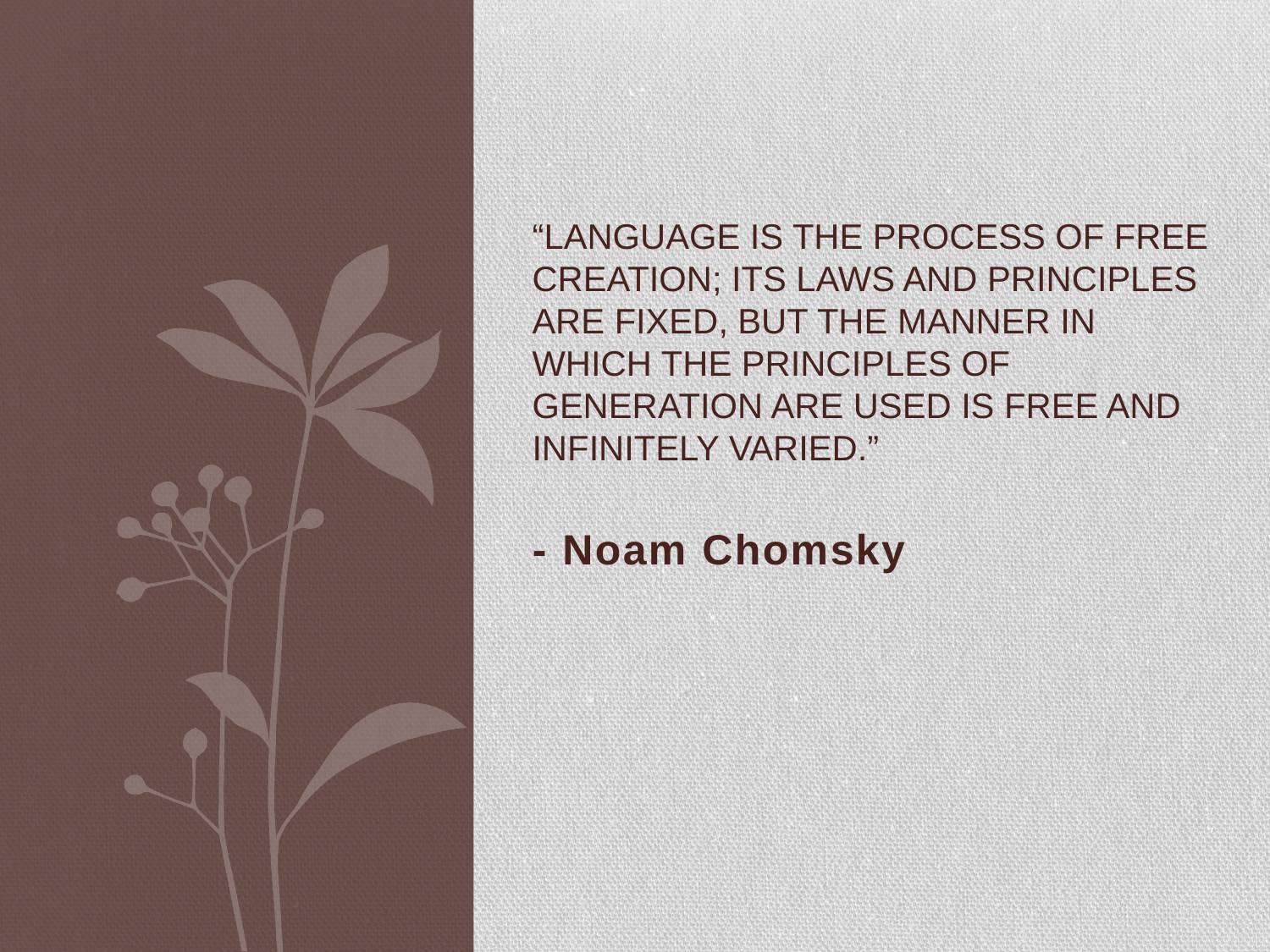

# “Language is the process of free creation; its laws and principles are fixed, but the manner in which the principles of generation are used is free and infinitely varied.”
- Noam Chomsky